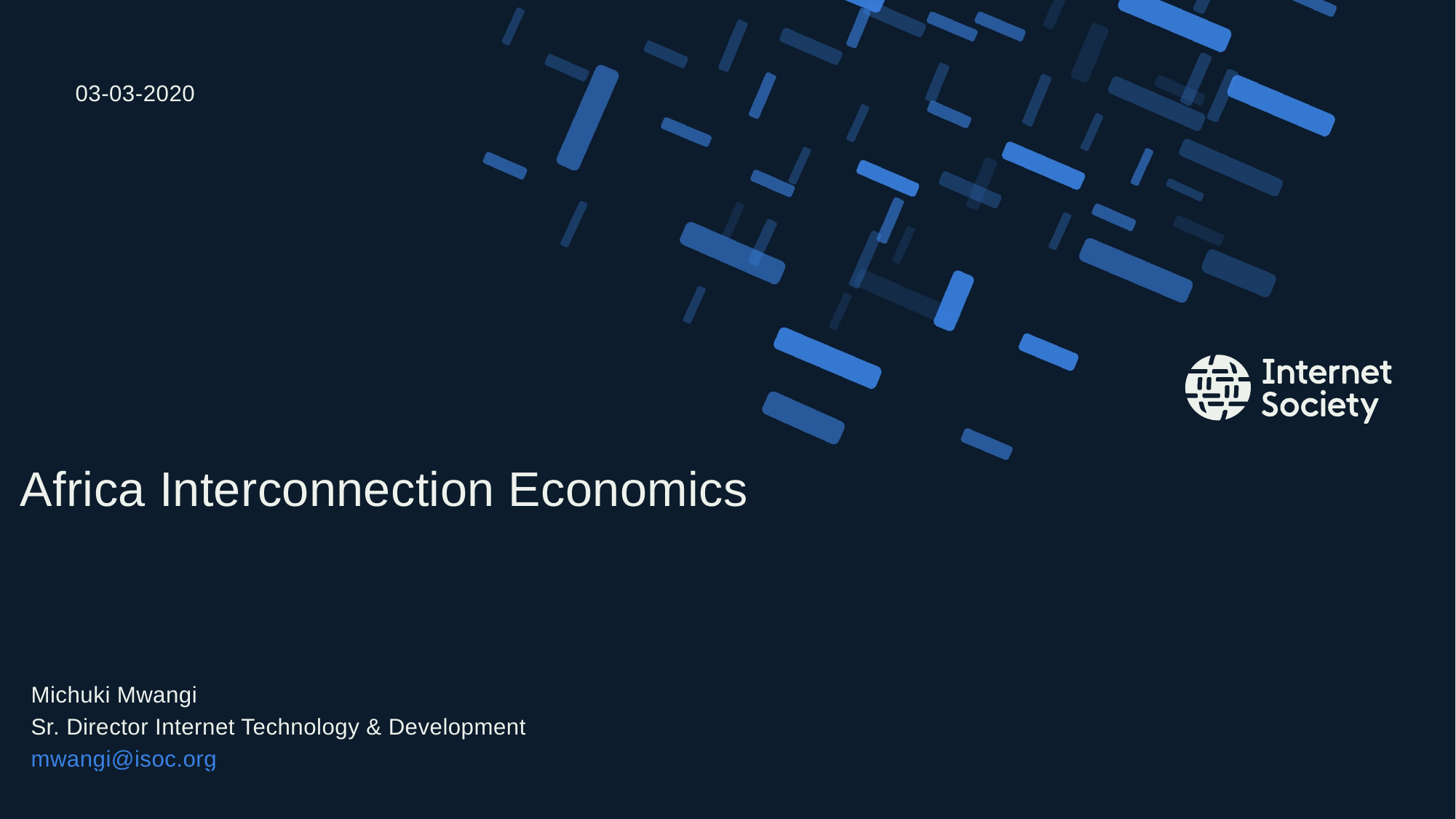

03-03-2020
# Africa Interconnection Economics

Michuki Mwangi
Sr. Director Internet Technology & Development
mwangi@isoc.org

Presentation title – Client name